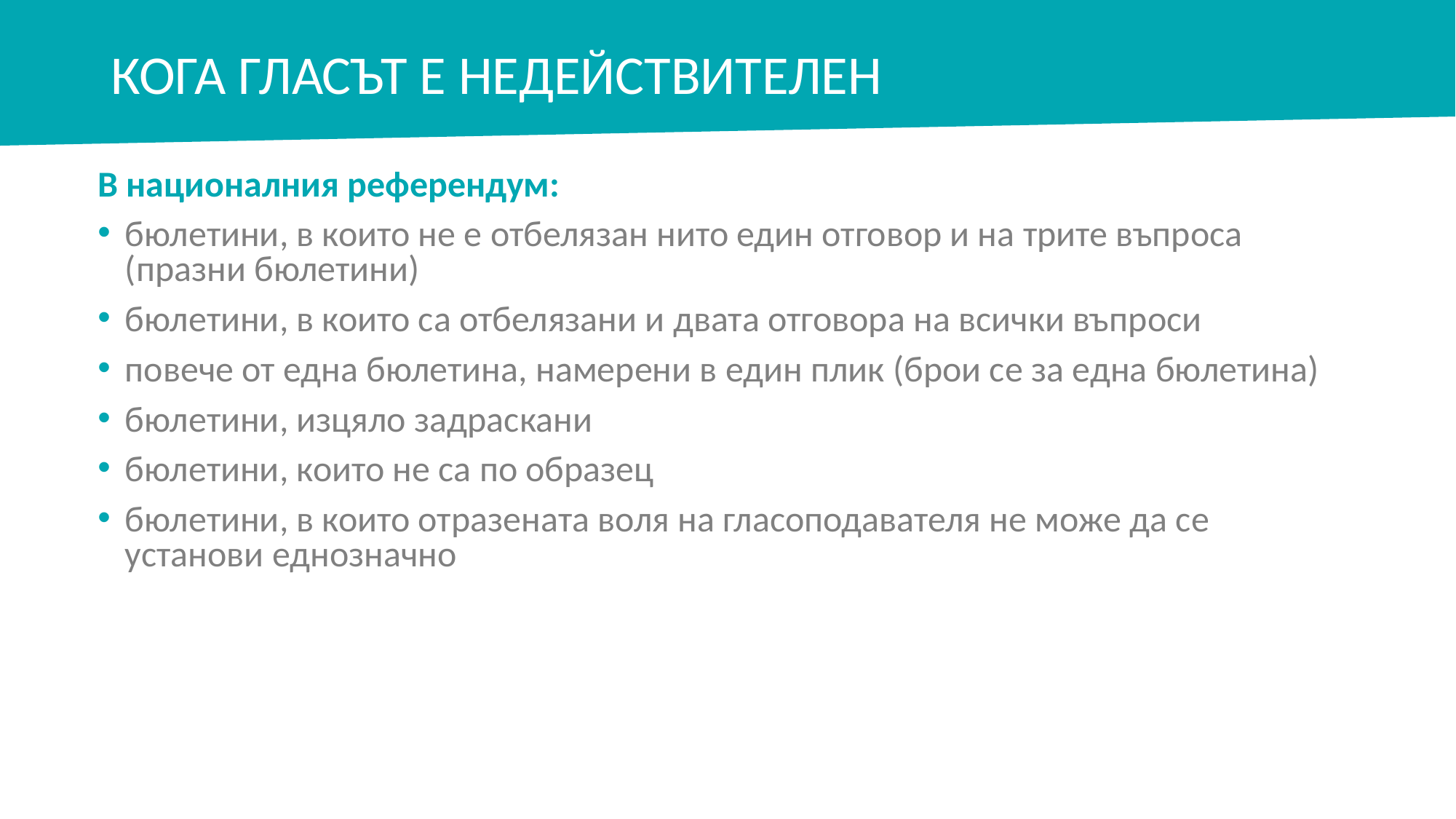

# КОГА ГЛАСЪТ Е НЕДЕЙСТВИТЕЛЕН
В националния референдум:
бюлетини, в които не е отбелязан нито един отговор и на трите въпроса (празни бюлетини)
бюлетини, в които са отбелязани и двата отговора на всички въпроси
повече от една бюлетина, намерени в един плик (брои се за една бюлетина)
бюлетини, изцяло задраскани
бюлетини, които не са по образец
бюлетини, в които отразената воля на гласоподавателя не може да се установи еднозначно